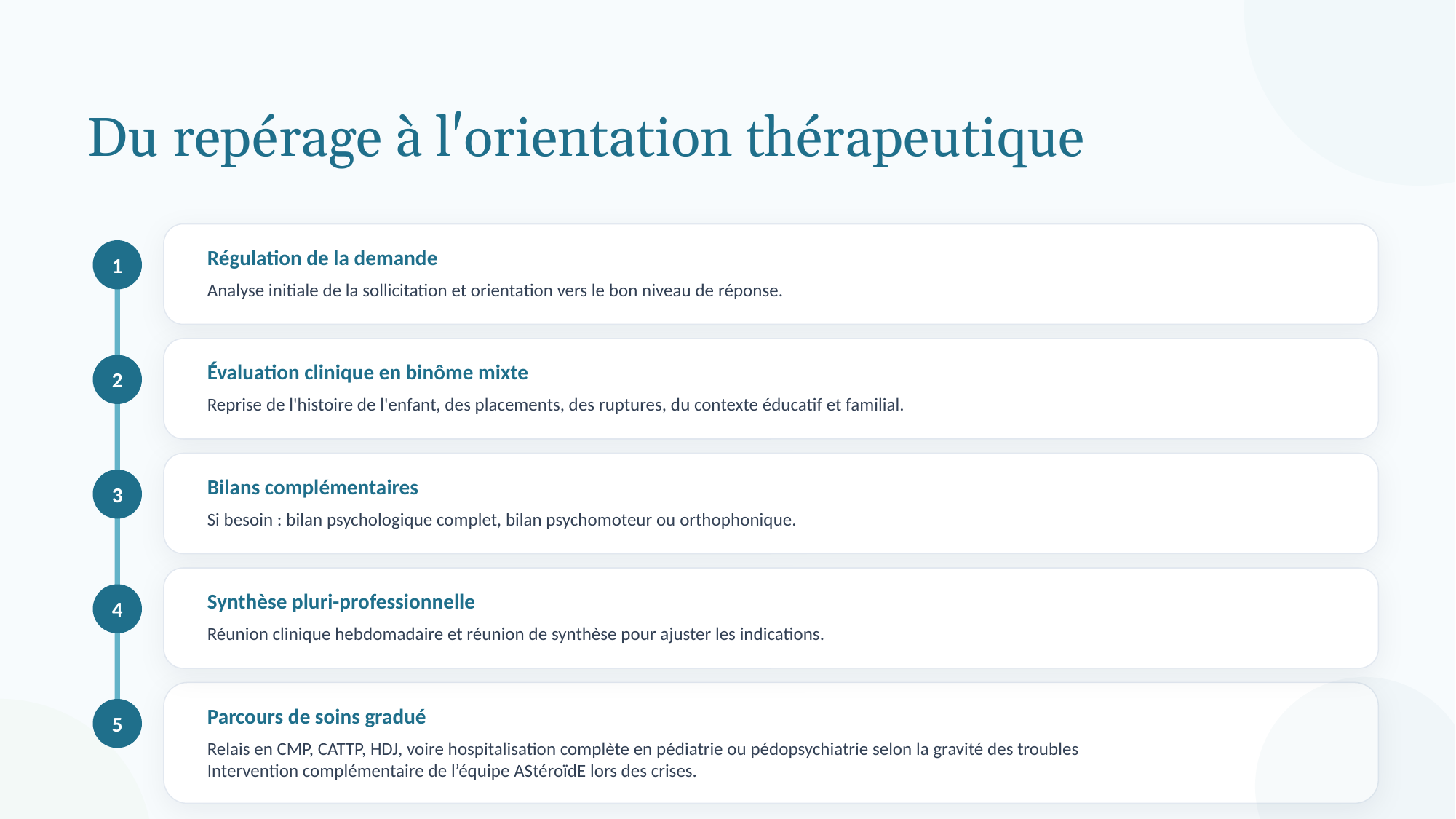

Du repérage à l'orientation thérapeutique

Régulation de la demande

1

Analyse initiale de la sollicitation et orientation vers le bon niveau de réponse.

Évaluation clinique en binôme mixte

2
Reprise de l'histoire de l'enfant, des placements, des ruptures, du contexte éducatif et familial.

Bilans complémentaires

3
Si besoin : bilan psychologique complet, bilan psychomoteur ou orthophonique.

Synthèse pluri-professionnelle

4
Réunion clinique hebdomadaire et réunion de synthèse pour ajuster les indications.

Parcours de soins gradué

5
Relais en CMP, CATTP, HDJ, voire hospitalisation complète en pédiatrie ou pédopsychiatrie selon la gravité des troubles
Intervention complémentaire de l’équipe AStéroïdE lors des crises.